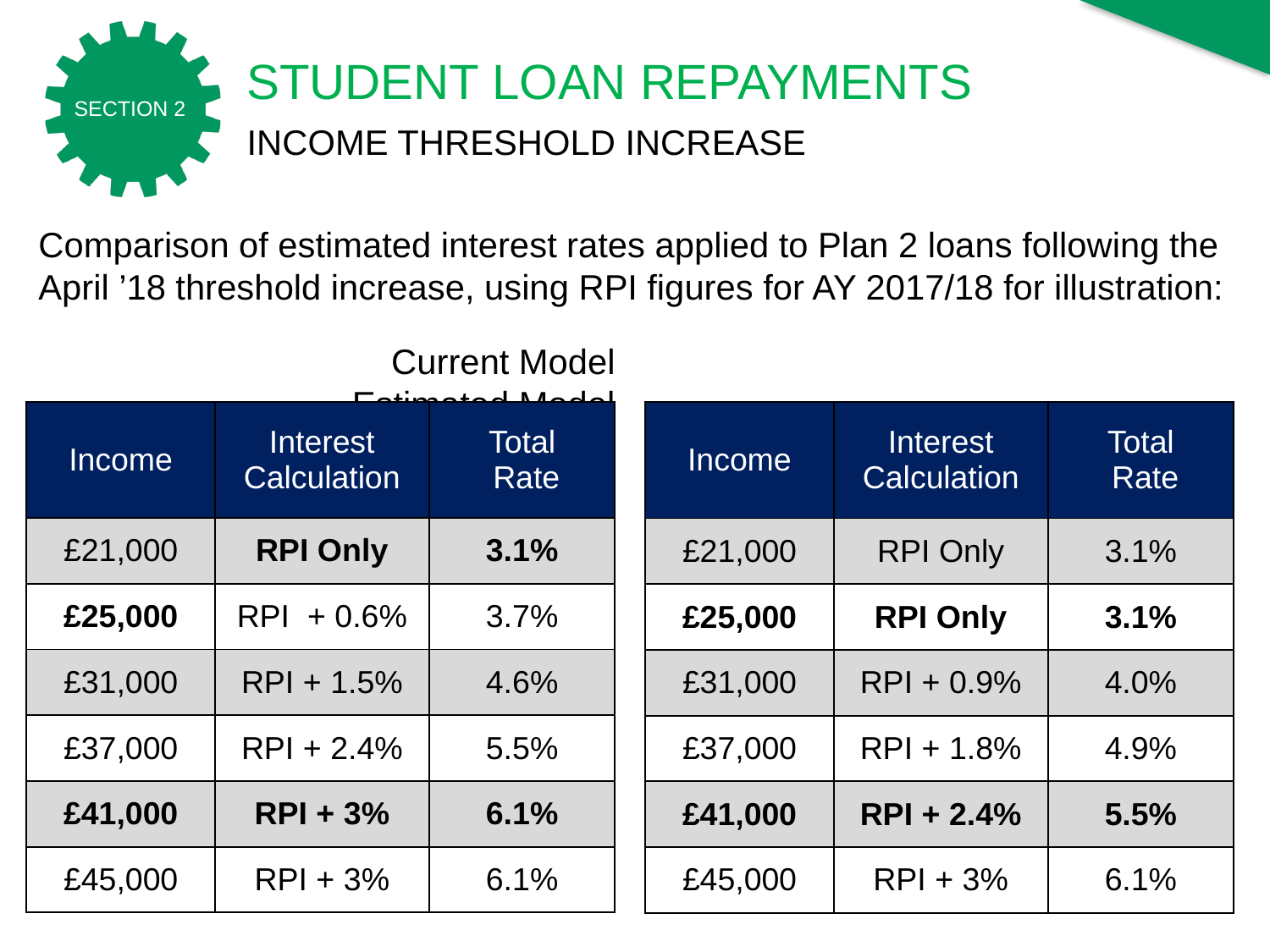

STUDENT LOAN REPAYMENTS
INCOME THRESHOLD INCREASE
Comparison of estimated interest rates applied to Plan 2 loans following the
April ’18 threshold increase, using RPI figures for AY 2017/18 for illustration:
			     Current Model						 Estimated Model
| Income | Interest Calculation | Total Rate |
| --- | --- | --- |
| £21,000 | RPI Only | 3.1% |
| £25,000 | RPI + 0.6% | 3.7% |
| £31,000 | RPI + 1.5% | 4.6% |
| £37,000 | RPI + 2.4% | 5.5% |
| £41,000 | RPI + 3% | 6.1% |
| £45,000 | RPI + 3% | 6.1% |
| Income | Interest Calculation | Total Rate |
| --- | --- | --- |
| £21,000 | RPI Only | 3.1% |
| £25,000 | RPI Only | 3.1% |
| £31,000 | RPI + 0.9% | 4.0% |
| £37,000 | RPI + 1.8% | 4.9% |
| £41,000 | RPI + 2.4% | 5.5% |
| £45,000 | RPI + 3% | 6.1% |